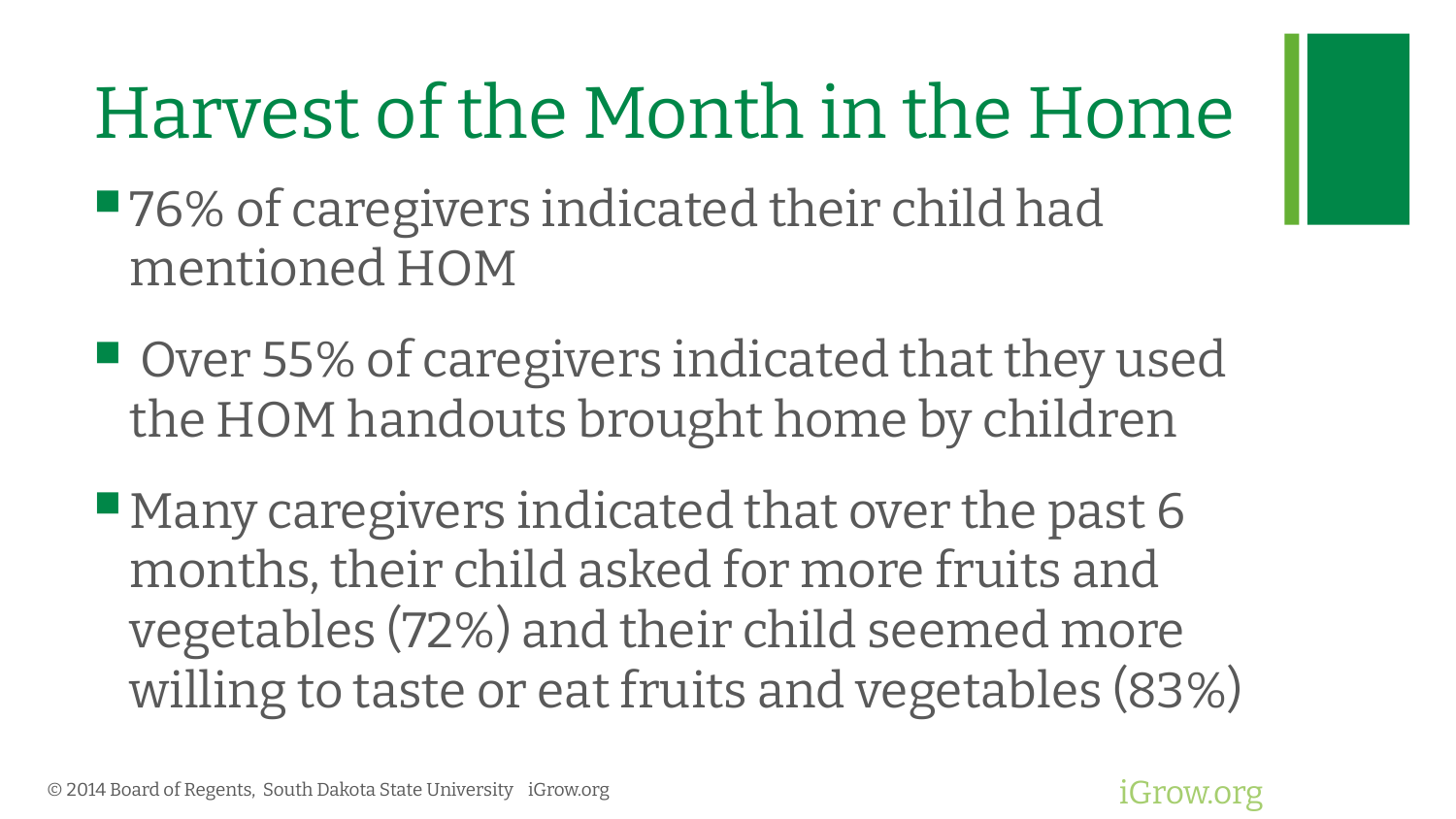

# Harvest of the Month in the Home
76% of caregivers indicated their child had mentioned HOM
 Over 55% of caregivers indicated that they used the HOM handouts brought home by children
Many caregivers indicated that over the past 6 months, their child asked for more fruits and vegetables (72%) and their child seemed more willing to taste or eat fruits and vegetables (83%)
© 2014 Board of Regents,  South Dakota State University    iGrow.org